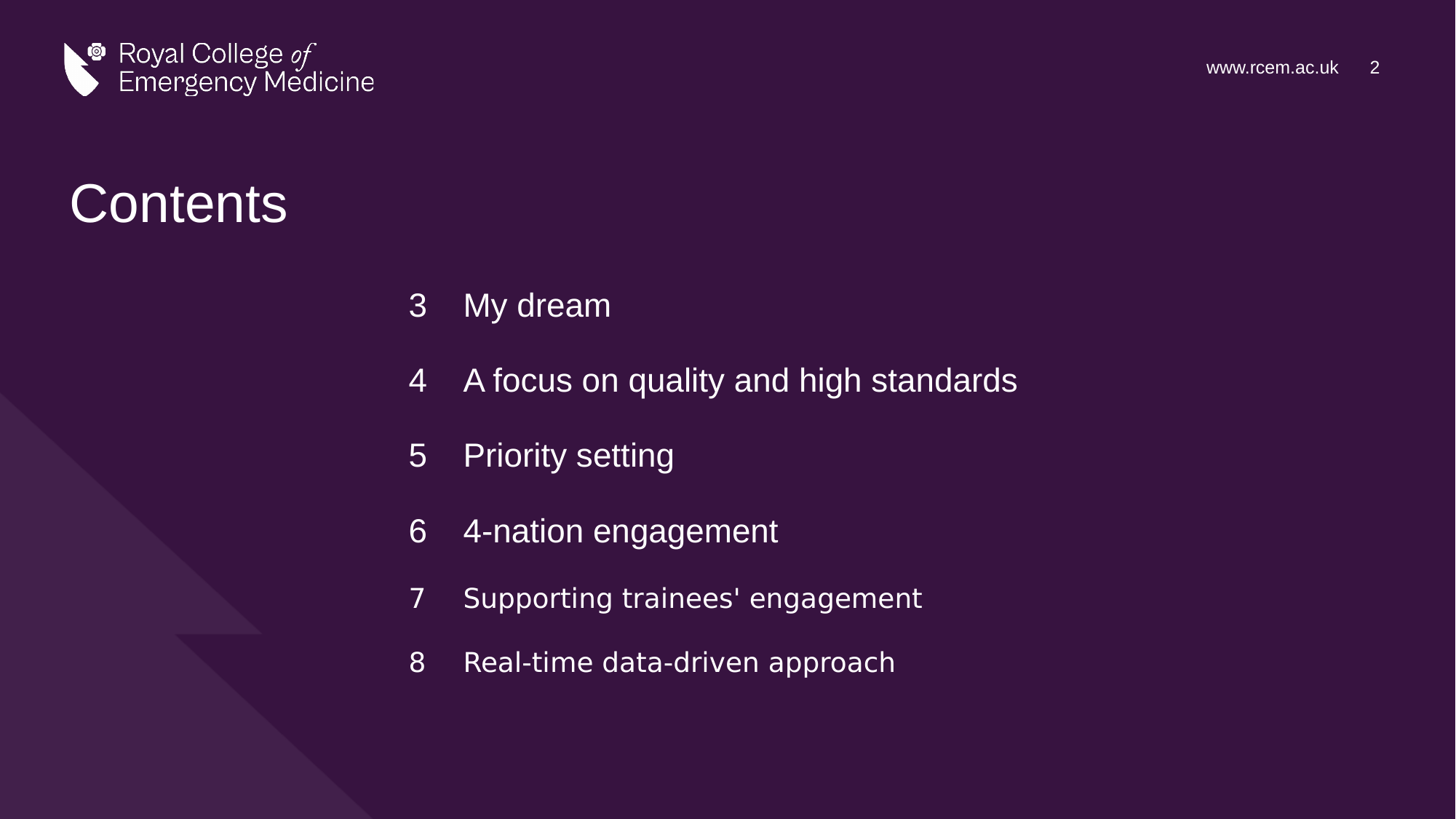

www.rcem.ac.uk      2
# Contents
My dream
A focus on quality and high standards
Priority setting
4-nation engagement
Supporting trainees' engagement
Real-time data-driven approach